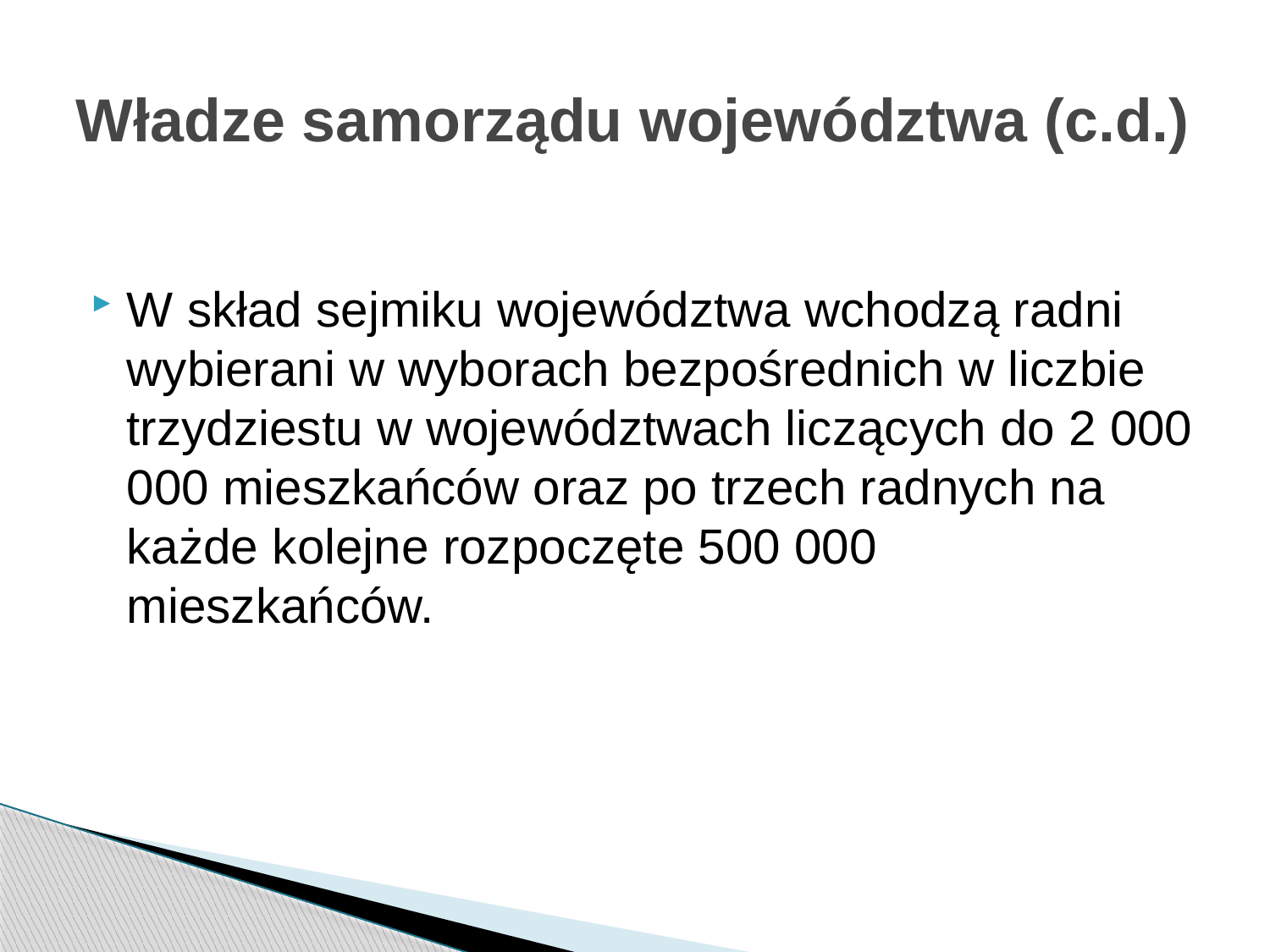

# Władze samorządu województwa (c.d.)

W skład sejmiku województwa wchodzą radni wybierani w wyborach bezpośrednich w liczbie trzydziestu w województwach liczących do 2 000 000 mieszkańców oraz po trzech radnych na każde kolejne rozpoczęte 500 000 mieszkańców.